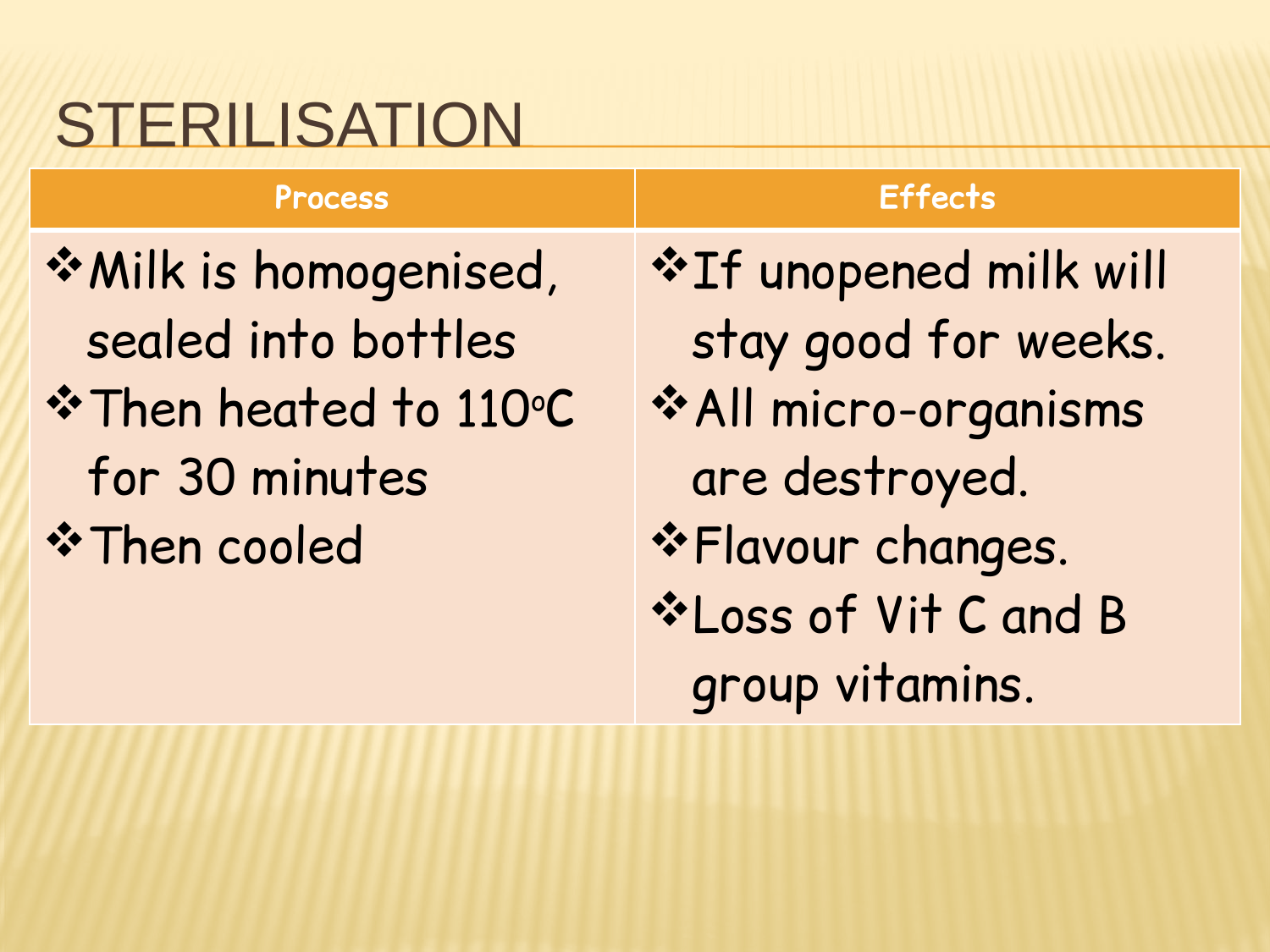

# Sterilisation
| Process | Effects |
| --- | --- |
| Milk is homogenised, sealed into bottles Then heated to 110oC for 30 minutes Then cooled | If unopened milk will stay good for weeks. All micro-organisms are destroyed. Flavour changes. Loss of Vit C and B group vitamins. |